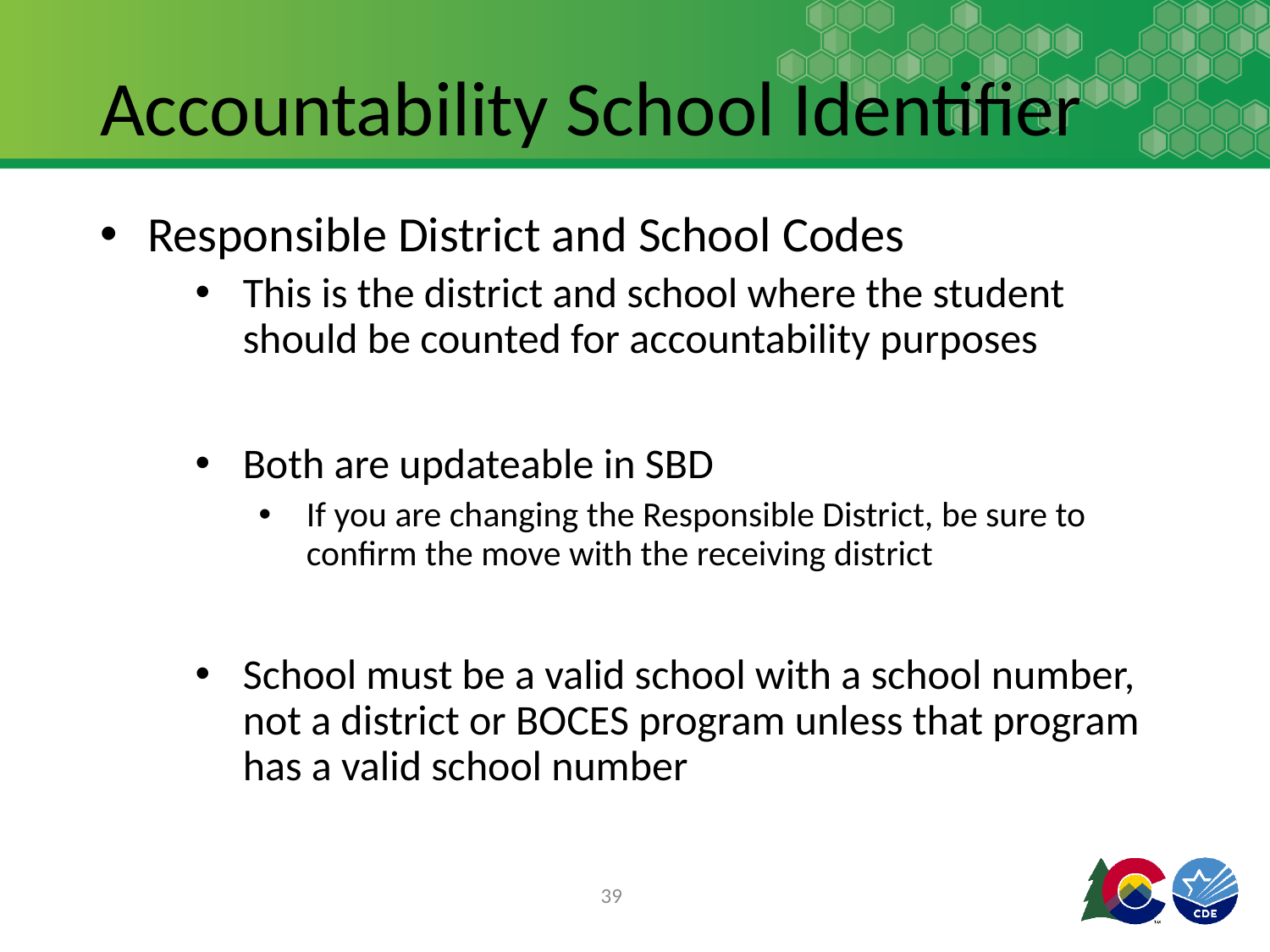

# Accountability School Identifier
Responsible District and School Codes
This is the district and school where the student should be counted for accountability purposes

Both are updateable in SBD
If you are changing the Responsible District, be sure to confirm the move with the receiving district

School must be a valid school with a school number, not a district or BOCES program unless that program has a valid school number
39